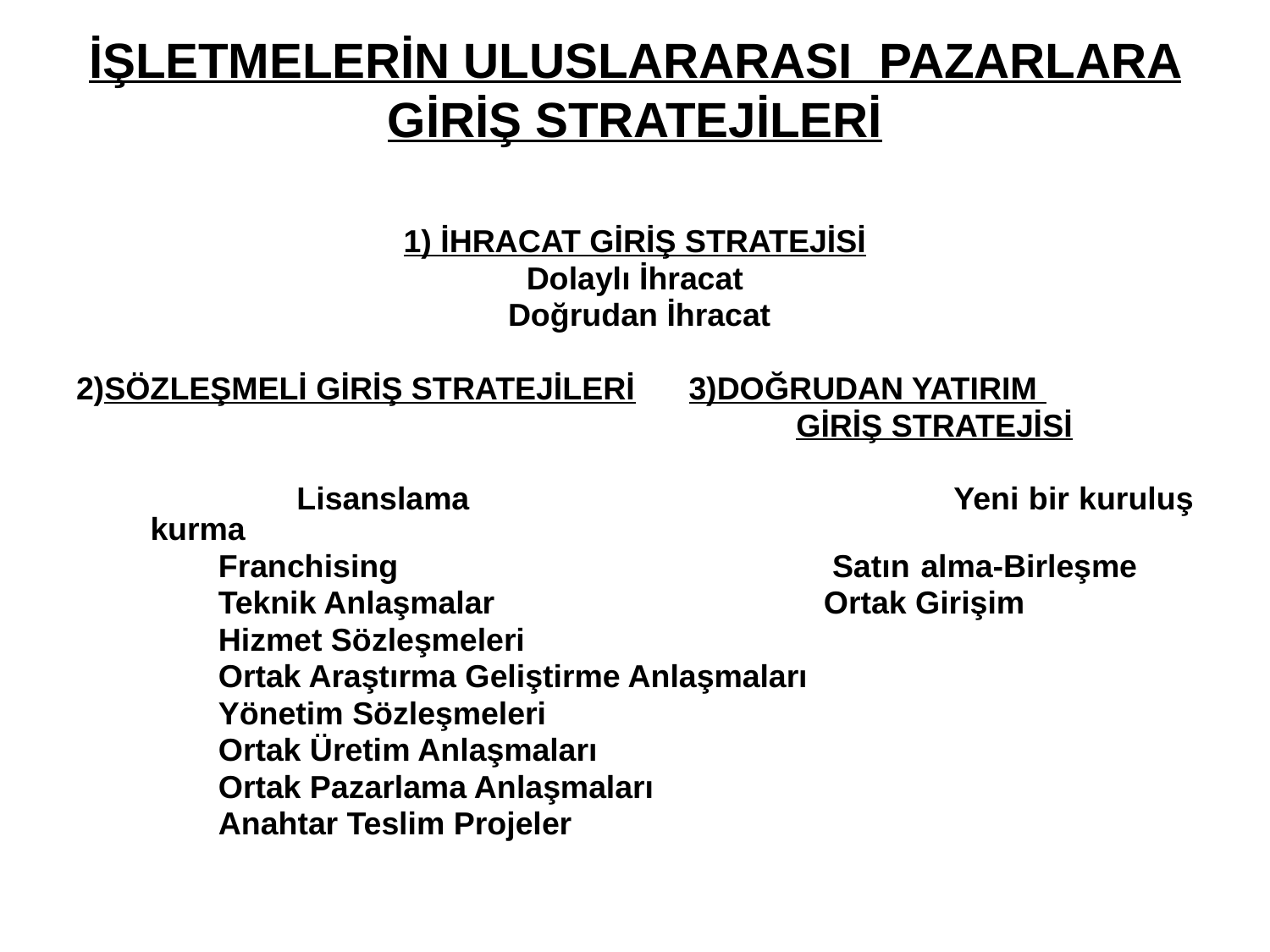

# İŞLETMELERİN ULUSLARARASI  PAZARLARA GİRİŞ STRATEJİLERİ
1) İHRACAT GİRİŞ STRATEJİSİ
Dolaylı İhracat
 Doğrudan İhracat

2)SÖZLEŞMELİ GİRİŞ STRATEJİLERİ      3)DOĞRUDAN YATIRIM
                                                                                 GİRİŞ STRATEJİSİ

		  Lisanslama                                                  Yeni bir kuruluş kurma
                Franchising                                                 Satın alma-Birleşme
                Teknik Anlaşmalar                                     Ortak Girişim
                Hizmet Sözleşmeleri
                Ortak Araştırma Geliştirme Anlaşmaları
                Yönetim Sözleşmeleri
                Ortak Üretim Anlaşmaları
                Ortak Pazarlama Anlaşmaları
                Anahtar Teslim Projeler